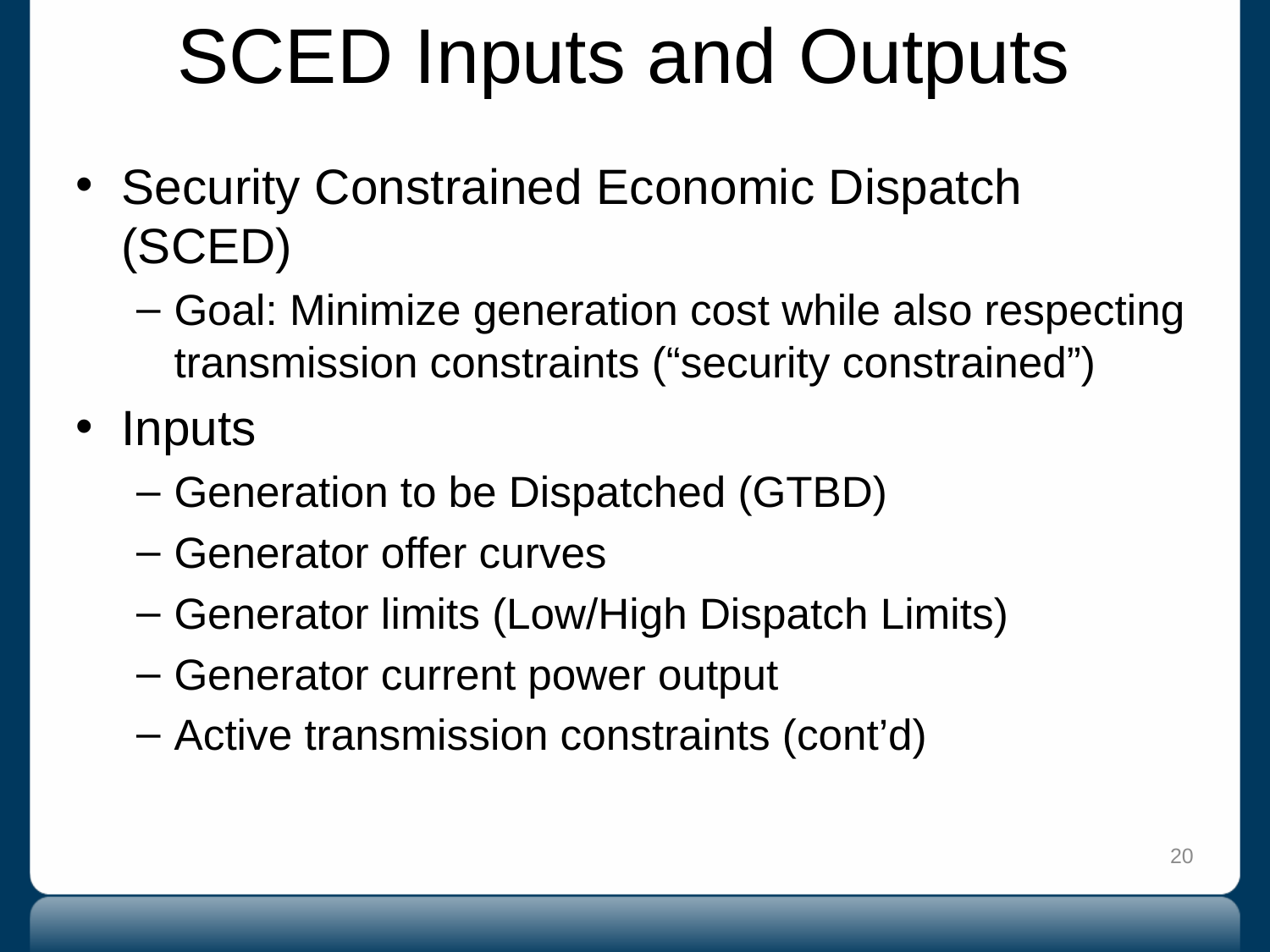

# SCED Inputs and Outputs
Security Constrained Economic Dispatch (SCED)
Goal: Minimize generation cost while also respecting transmission constraints (“security constrained”)
Inputs
Generation to be Dispatched (GTBD)
Generator offer curves
Generator limits (Low/High Dispatch Limits)
Generator current power output
Active transmission constraints (cont’d)
20